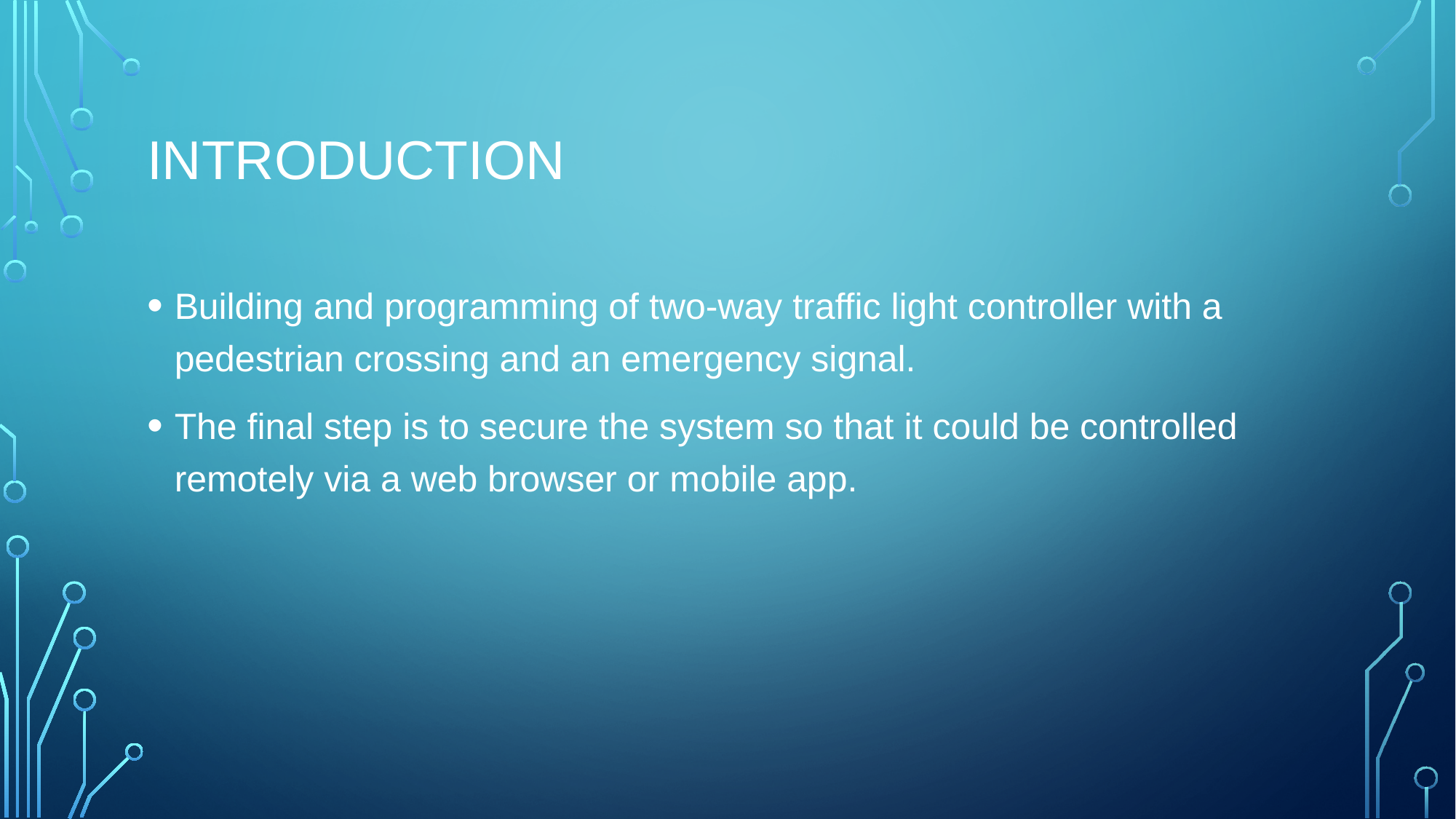

# Introduction
Building and programming of two-way traffic light controller with a pedestrian crossing and an emergency signal.
The final step is to secure the system so that it could be controlled remotely via a web browser or mobile app.